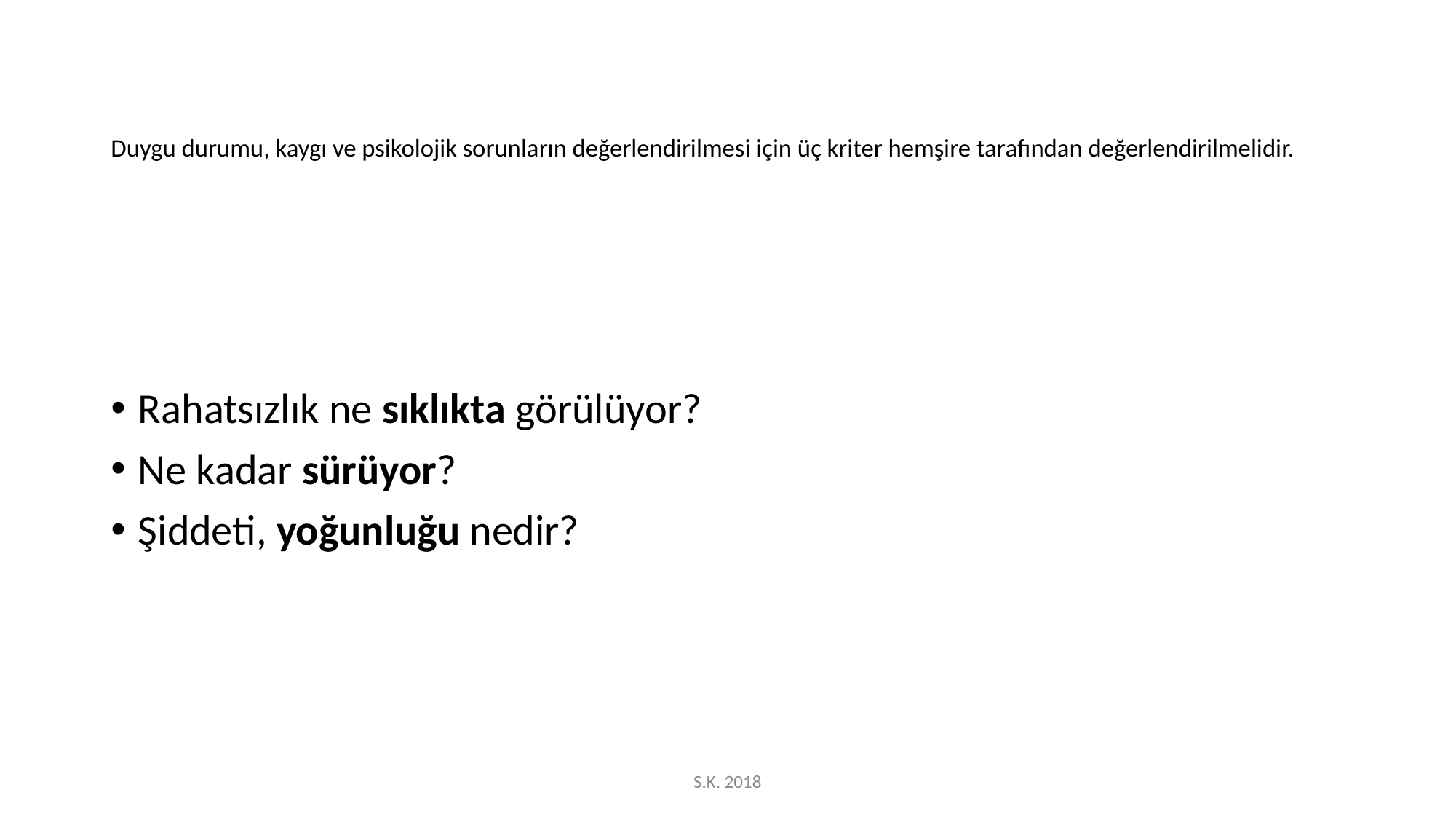

# Duygu durumu, kaygı ve psikolojik sorunların değerlendirilmesi için üç kriter hemşire tarafından değerlendirilmelidir.
Rahatsızlık ne sıklıkta görülüyor?
Ne kadar sürüyor?
Şiddeti, yoğunluğu nedir?

S.K. 2018